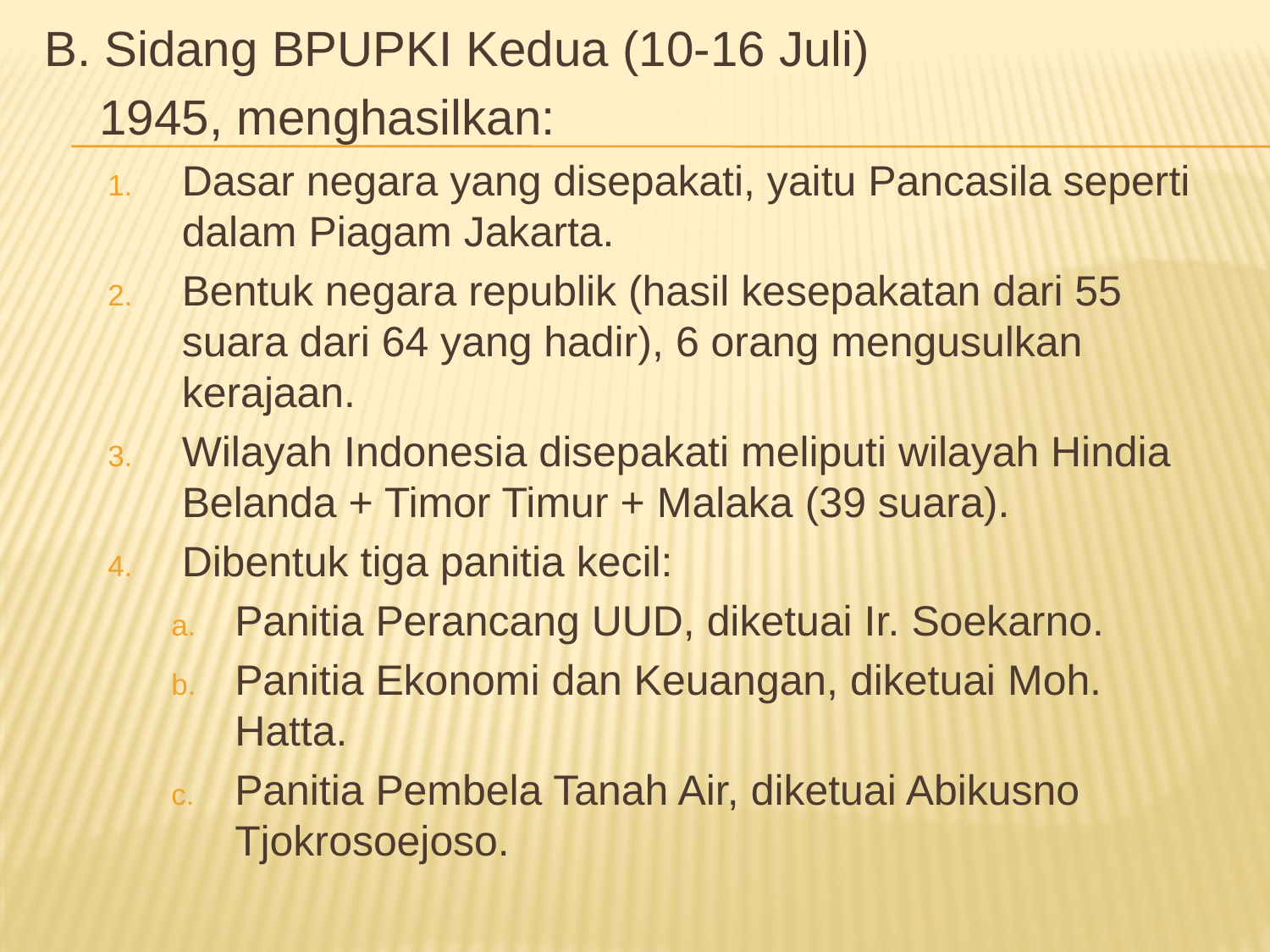

B. Sidang BPUPKI Kedua (10-16 Juli)
    1945, menghasilkan:
Dasar negara yang disepakati, yaitu Pancasila seperti dalam Piagam Jakarta.
Bentuk negara republik (hasil kesepakatan dari 55 suara dari 64 yang hadir), 6 orang mengusulkan kerajaan.
Wilayah Indonesia disepakati meliputi wilayah Hindia Belanda + Timor Timur + Malaka (39 suara).
Dibentuk tiga panitia kecil:
Panitia Perancang UUD, diketuai Ir. Soekarno.
Panitia Ekonomi dan Keuangan, diketuai Moh. Hatta.
Panitia Pembela Tanah Air, diketuai Abikusno Tjokrosoejoso.